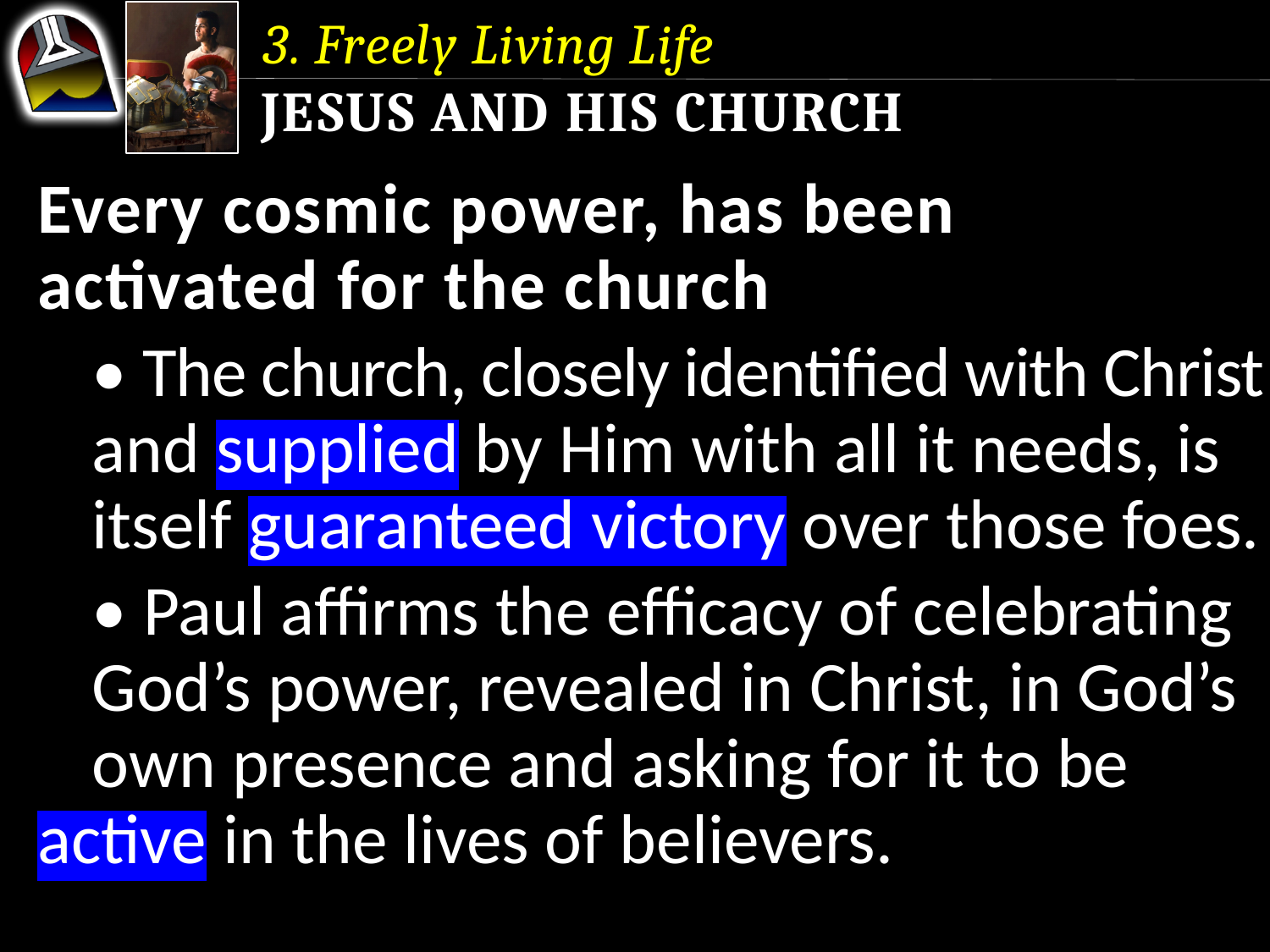

3. Freely Living Life
Jesus and His Church
Every cosmic power, has been  activated for the church
	• The church, closely identified with Christ 	and supplied by Him with all it needs, is 	itself guaranteed victory over those foes.
	• Paul affirms the efficacy of celebrating 	God’s power, revealed in Christ, in God’s 	own presence and asking for it to be 	active in the lives of believers.